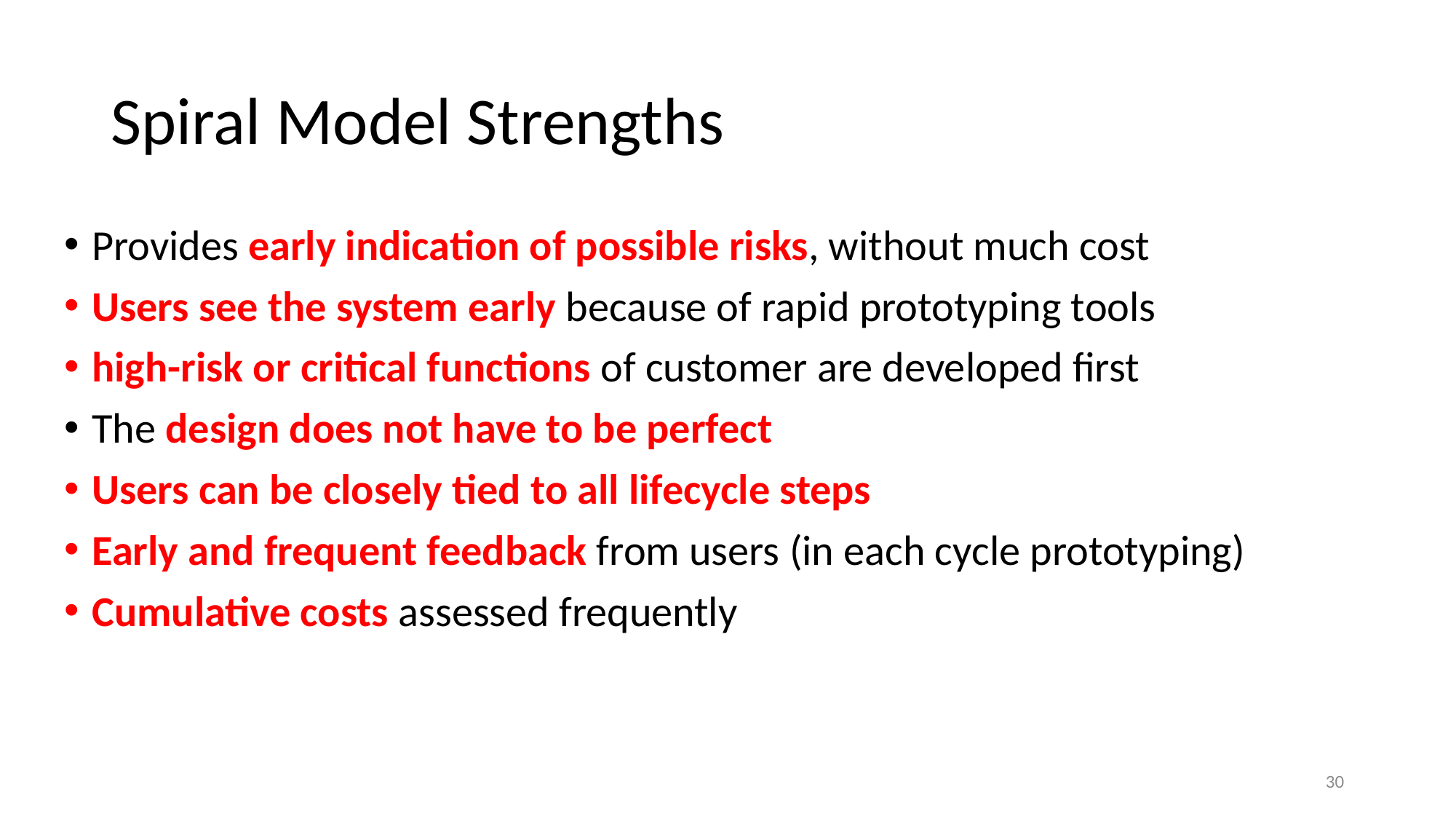

# Spiral Model Strengths
Provides early indication of possible risks, without much cost
Users see the system early because of rapid prototyping tools
high-risk or critical functions of customer are developed first
The design does not have to be perfect
Users can be closely tied to all lifecycle steps
Early and frequent feedback from users (in each cycle prototyping)
Cumulative costs assessed frequently
30